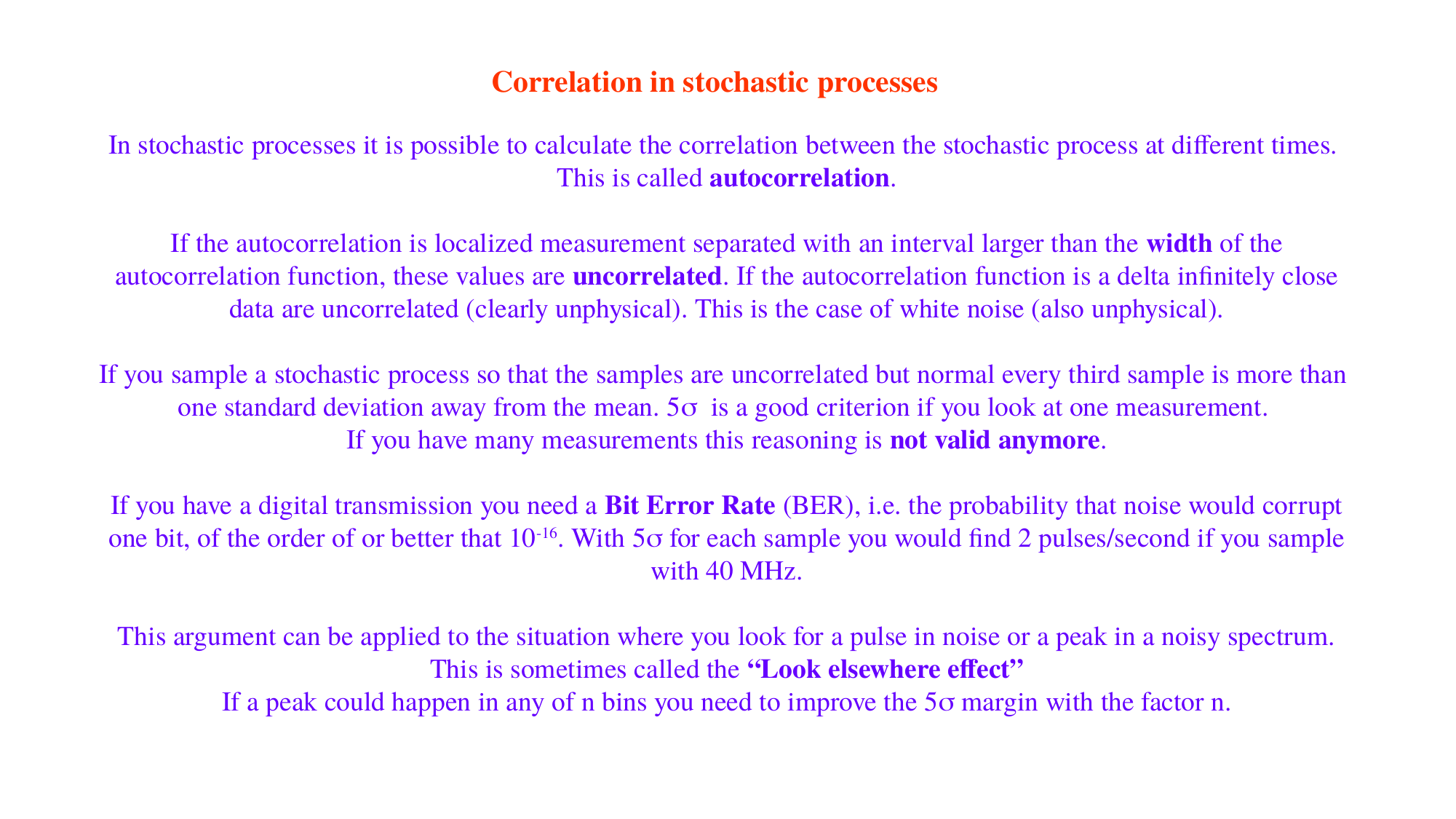

Correlation in stochastic processes
In stochastic processes it is possible to calculate the correlation between the stochastic process at different times.
This is called autocorrelation.

If the autocorrelation is localized measurement separated with an interval larger than the width of the autocorrelation function, these values are uncorrelated. If the autocorrelation function is a delta infinitely close data are uncorrelated (clearly unphysical). This is the case of white noise (also unphysical).

If you sample a stochastic process so that the samples are uncorrelated but normal every third sample is more than
one standard deviation away from the mean. 5σ is a good criterion if you look at one measurement.
If you have many measurements this reasoning is not valid anymore.

If you have a digital transmission you need a Bit Error Rate (BER), i.e. the probability that noise would corrupt one bit, of the order of or better that 10-16. With 5σ for each sample you would find 2 pulses/second if you sample with 40 MHz.

This argument can be applied to the situation where you look for a pulse in noise or a peak in a noisy spectrum.
This is sometimes called the “Look elsewhere effect”
If a peak could happen in any of n bins you need to improve the 5σ margin with the factor n.